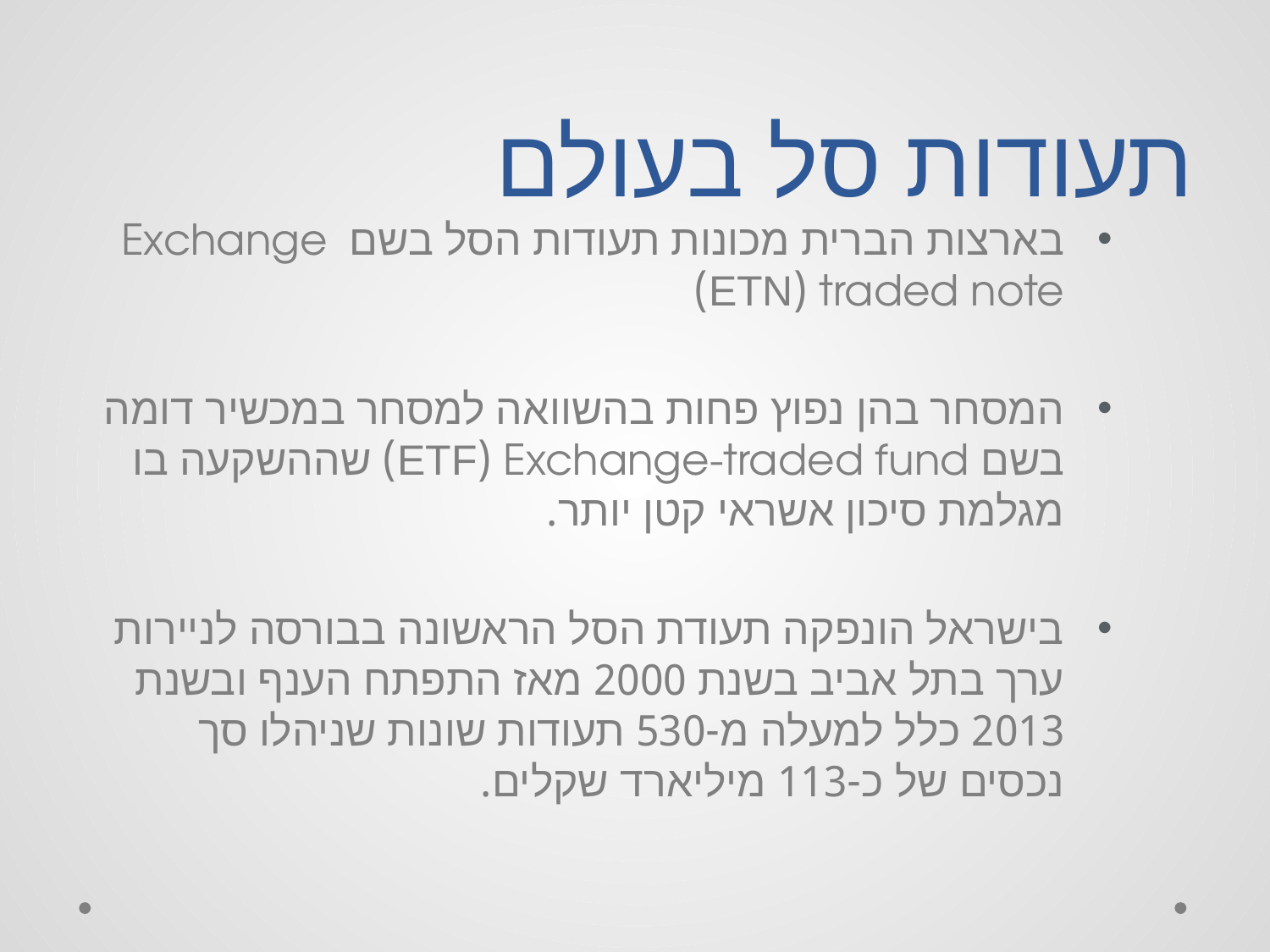

# תעודות סל בעולם
בארצות הברית מכונות תעודות הסל בשם  Exchange traded note‏ (ETN)

המסחר בהן נפוץ פחות בהשוואה למסחר במכשיר דומה בשם Exchange-traded fund‏ (ETF) שההשקעה בו מגלמת סיכון אשראי קטן יותר.

בישראל הונפקה תעודת הסל הראשונה בבורסה לניירות ערך בתל אביב בשנת 2000 מאז התפתח הענף ובשנת 2013 כלל למעלה מ-530 תעודות שונות שניהלו סך נכסים של כ-113 מיליארד שקלים.